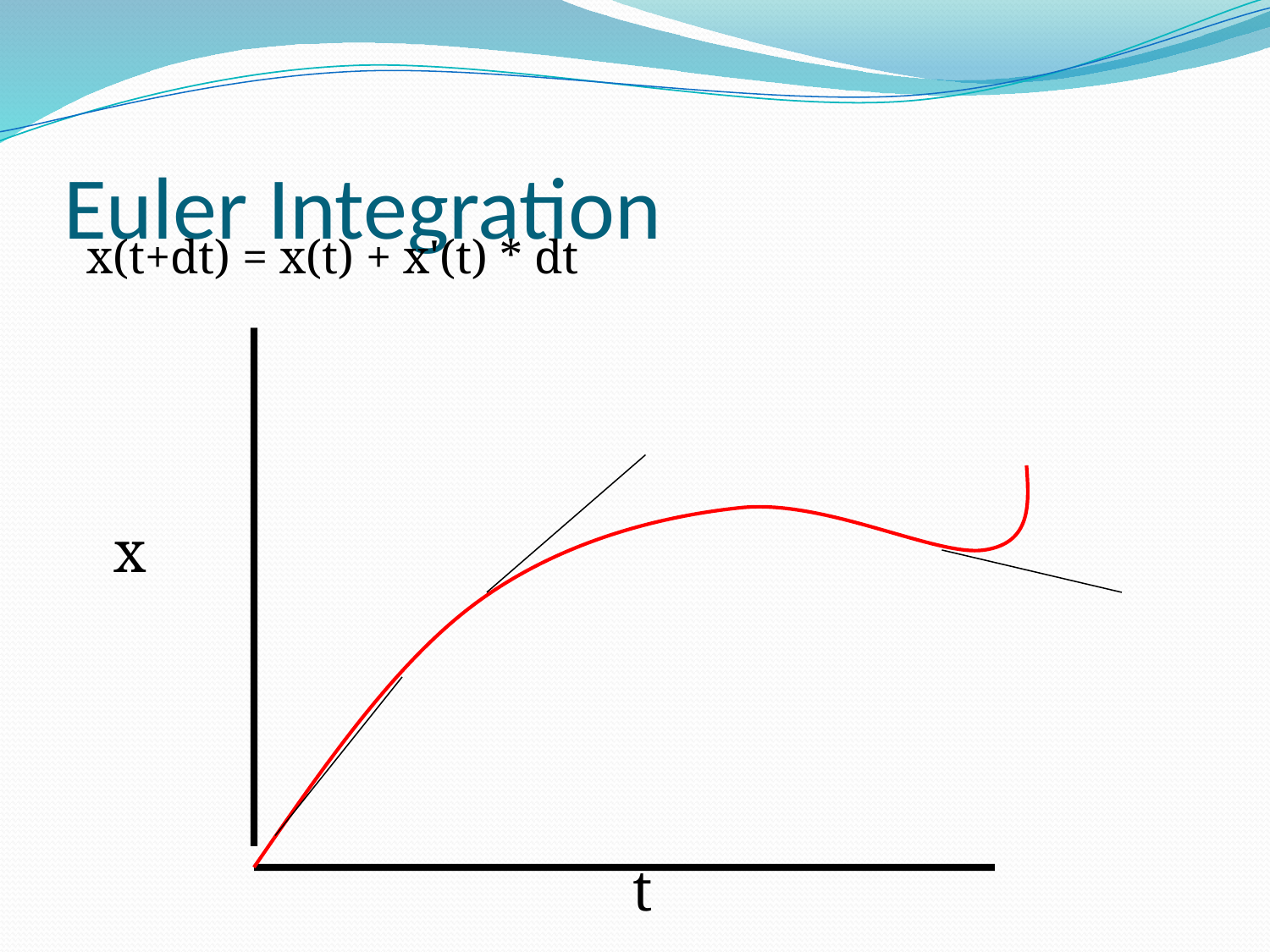

# Euler Integration
x(t+dt) = x(t) + x'(t) * dt

x

t